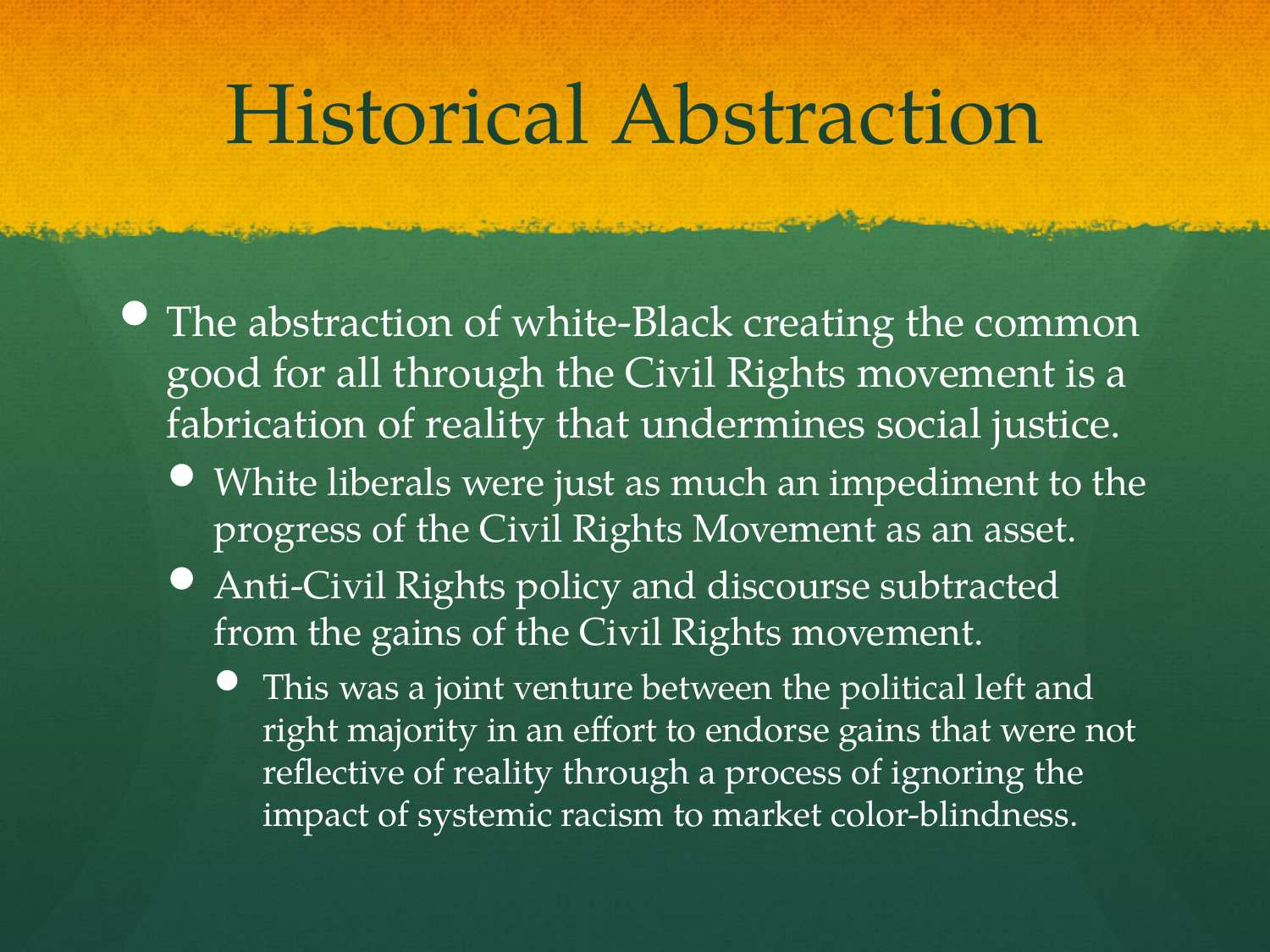

# Historical Abstraction
The abstraction of white-Black creating the common good for all through the Civil Rights movement is a fabrication of reality that undermines social justice.
White liberals were just as much an impediment to the progress of the Civil Rights Movement as an asset.
Anti-Civil Rights policy and discourse subtracted from the gains of the Civil Rights movement.
This was a joint venture between the political left and right majority in an effort to endorse gains that were not reflective of reality through a process of ignoring the impact of systemic racism to market color-blindness.